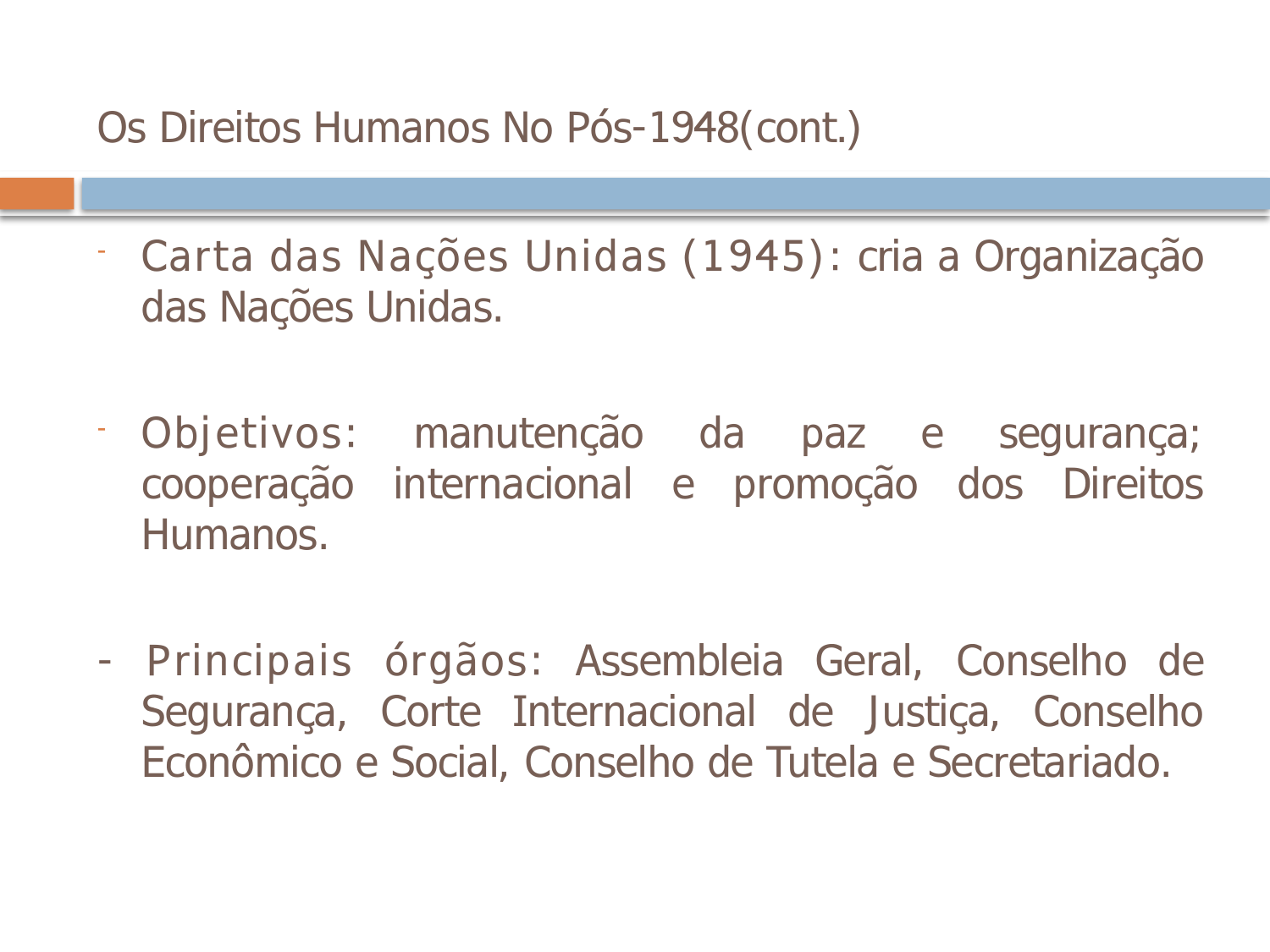

# Os Direitos Humanos No Pós-1948(cont.)
Carta das Nações Unidas (1945): cria a Organização das Nações Unidas.

Objetivos: manutenção da paz e segurança; cooperação internacional e promoção dos Direitos Humanos.

- Principais órgãos: Assembleia Geral, Conselho de Segurança, Corte Internacional de Justiça, Conselho Econômico e Social, Conselho de Tutela e Secretariado.